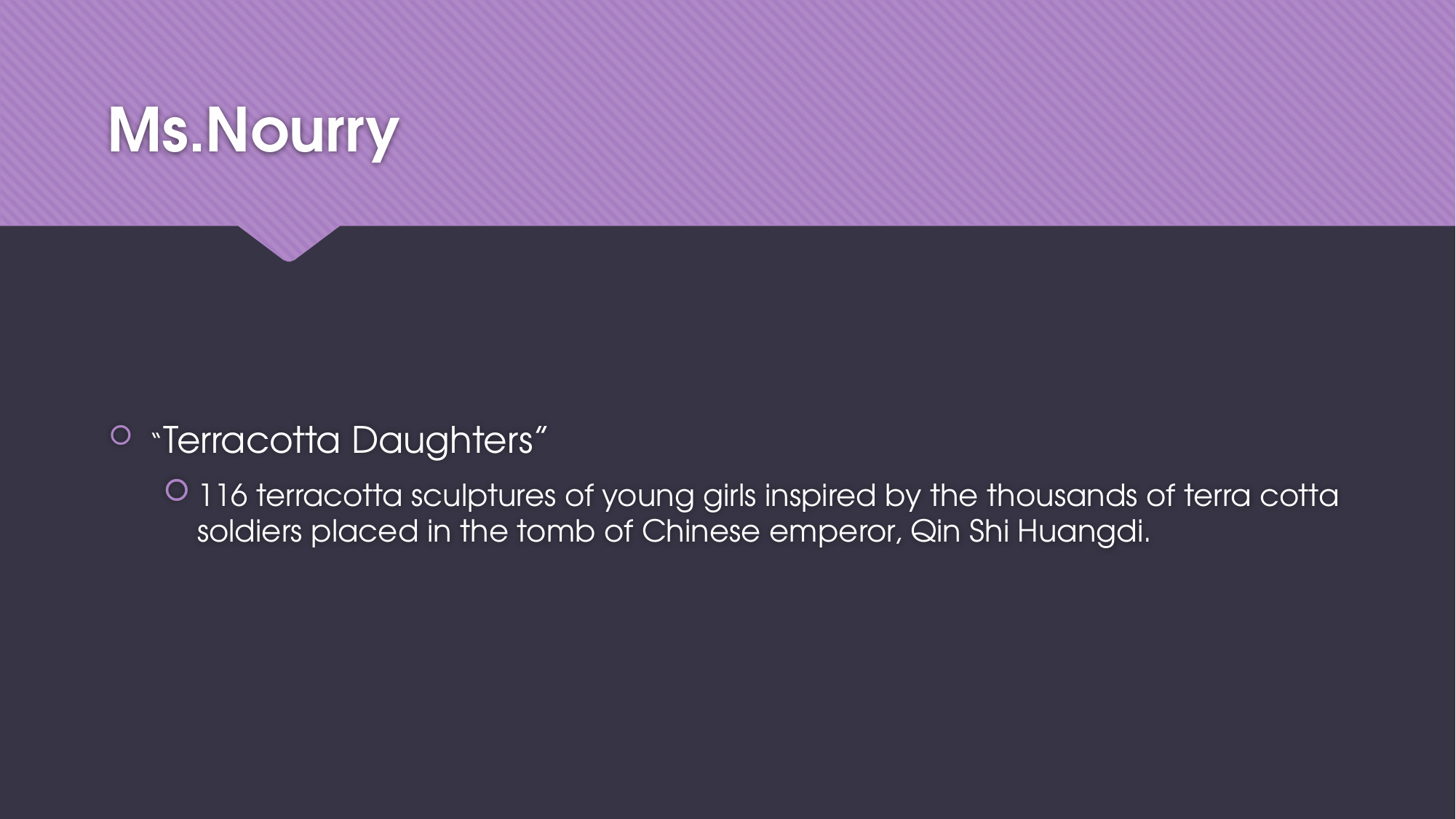

# Ms.Nourry
“Terracotta Daughters”
116 terracotta sculptures of young girls inspired by the thousands of terra cotta soldiers placed in the tomb of Chinese emperor, Qin Shi Huangdi.